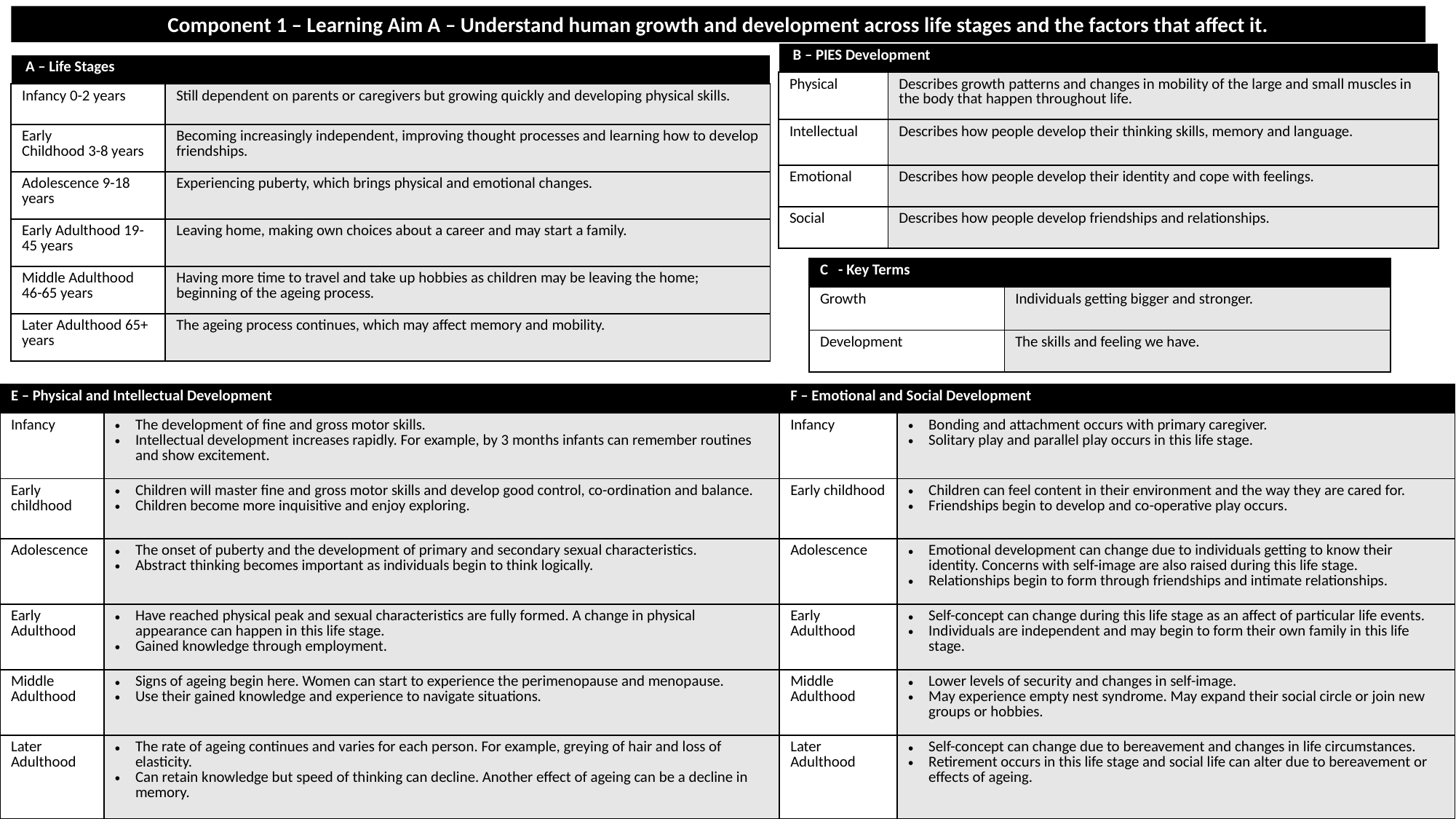

Component 1 – Learning Aim A – Understand human growth and development across life stages and the factors that affect it.
| B – PIES Development |  |
| --- | --- |
| Physical | Describes growth patterns and changes in mobility of the large and small muscles in the body that happen throughout life. |
| Intellectual | Describes how people develop their thinking skills, memory and language. |
| Emotional | Describes how people develop their identity and cope with feelings. |
| Social | Describes how people develop friendships and relationships. |
| A – Life Stages |  |
| --- | --- |
| Infancy 0-2 years | Still dependent on parents or caregivers but growing quickly and developing physical skills. |
| Early Childhood 3-8 years | Becoming increasingly independent, improving thought processes and learning how to develop friendships. |
| Adolescence 9-18 years | Experiencing puberty, which brings physical and emotional changes. |
| Early Adulthood 19-45 years | Leaving home, making own choices about a career and may start a family. |
| Middle Adulthood 46-65 years | Having more time to travel and take up hobbies as children may be leaving the home; beginning of the ageing process. |
| Later Adulthood 65+ years | The ageing process continues, which may affect memory and mobility. |
| C - Key Terms |  |
| --- | --- |
| Growth | Individuals getting bigger and stronger. |
| Development | The skills and feeling we have. |
| E – Physical and Intellectual Development |  | F – Emotional and Social Development |  |
| --- | --- | --- | --- |
| Infancy | The development of fine and gross motor skills. Intellectual development increases rapidly. For example, by 3 months infants can remember routines and show excitement. | Infancy | Bonding and attachment occurs with primary caregiver. Solitary play and parallel play occurs in this life stage. |
| Early childhood | Children will master fine and gross motor skills and develop good control, co-ordination and balance. Children become more inquisitive and enjoy exploring. | Early childhood | Children can feel content in their environment and the way they are cared for. Friendships begin to develop and co-operative play occurs. |
| Adolescence | The onset of puberty and the development of primary and secondary sexual characteristics. Abstract thinking becomes important as individuals begin to think logically. | Adolescence | Emotional development can change due to individuals getting to know their identity. Concerns with self-image are also raised during this life stage. Relationships begin to form through friendships and intimate relationships. |
| Early Adulthood | Have reached physical peak and sexual characteristics are fully formed. A change in physical appearance can happen in this life stage. Gained knowledge through employment. | Early Adulthood | Self-concept can change during this life stage as an affect of particular life events. Individuals are independent and may begin to form their own family in this life stage. |
| Middle Adulthood | Signs of ageing begin here. Women can start to experience the perimenopause and menopause. Use their gained knowledge and experience to navigate situations. | Middle Adulthood | Lower levels of security and changes in self-image. May experience empty nest syndrome. May expand their social circle or join new groups or hobbies. |
| Later Adulthood | The rate of ageing continues and varies for each person. For example, greying of hair and loss of elasticity. Can retain knowledge but speed of thinking can decline. Another effect of ageing can be a decline in memory. | Later Adulthood | Self-concept can change due to bereavement and changes in life circumstances. Retirement occurs in this life stage and social life can alter due to bereavement or effects of ageing. |